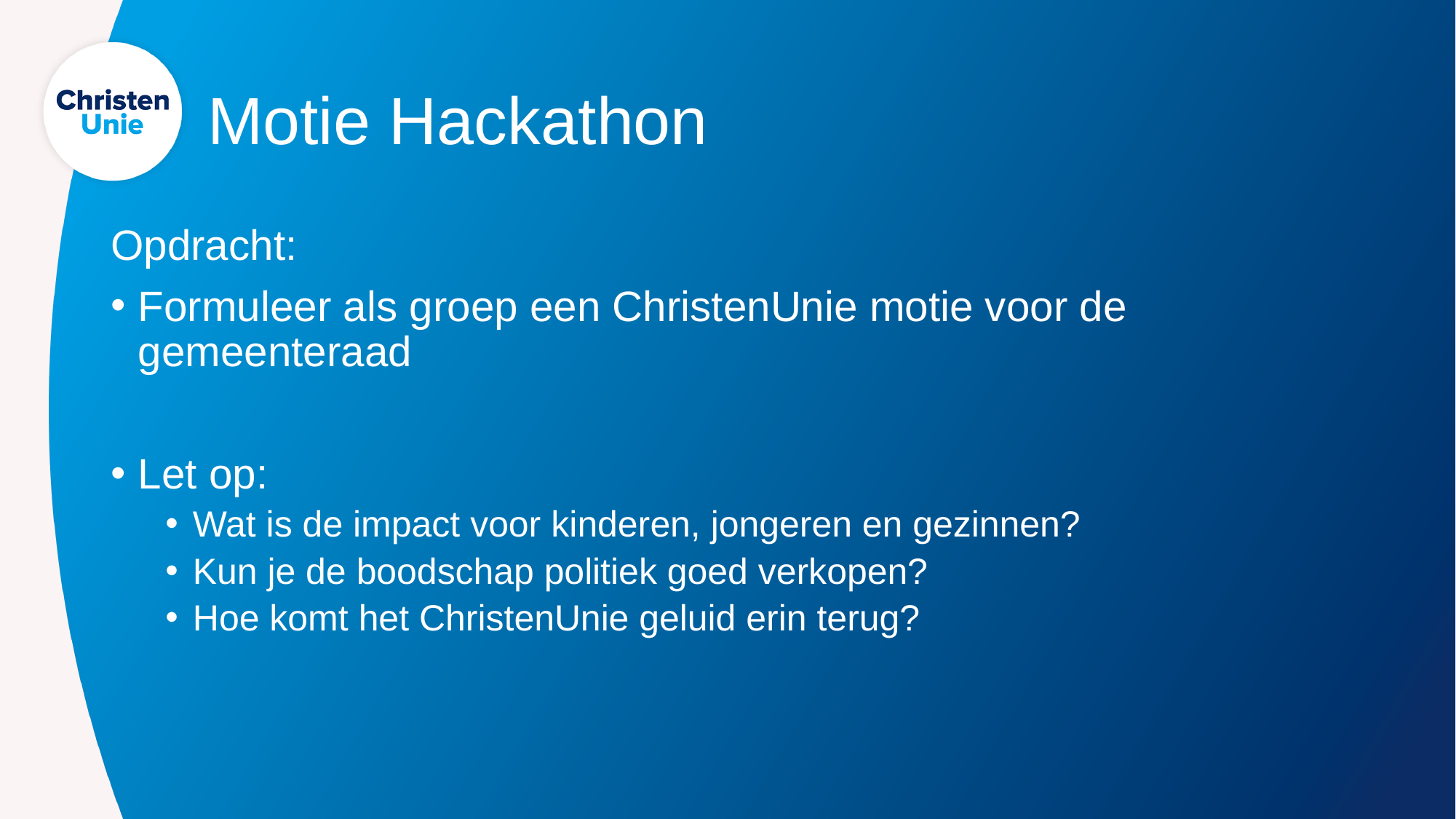

# Motie Hackathon
Opdracht:
Formuleer als groep een ChristenUnie motie voor de gemeenteraad

Let op:
Wat is de impact voor kinderen, jongeren en gezinnen?
Kun je de boodschap politiek goed verkopen?
Hoe komt het ChristenUnie geluid erin terug?